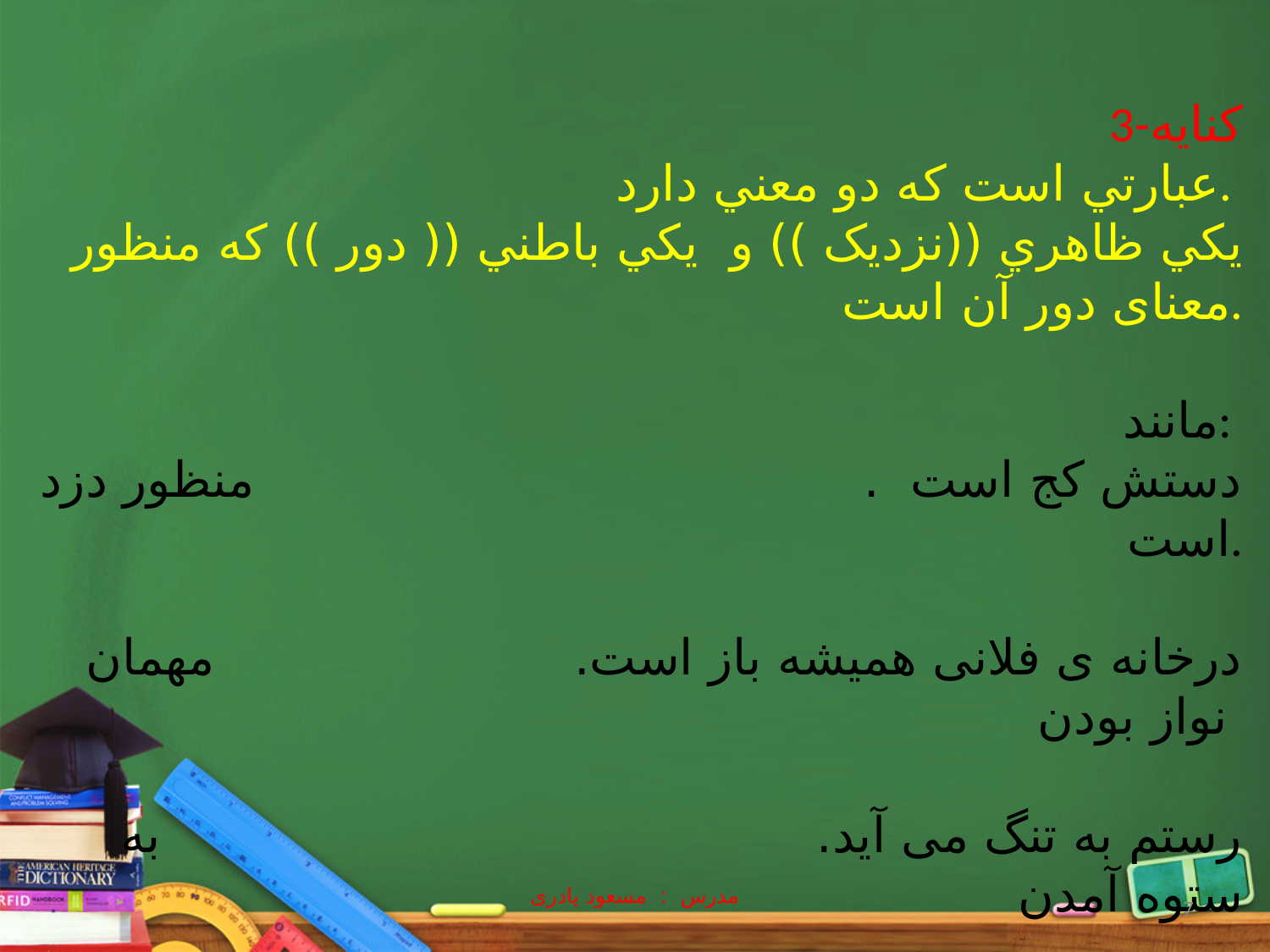

3-كنايه
عبارتي است كه دو معني دارد.
يكي ظاهري ((نزدیک )) و  يكي باطني (( دور )) که منظور معنای دور آن است.

مانند:
دستش كج است  .                                       منظور دزد است.

درخانه ی فلانی همیشه باز است.                       مهمان نواز بودن

رستم به تنگ می آید.                                          به ستوه آمدن

مدرس  :  مسعود پادری

7